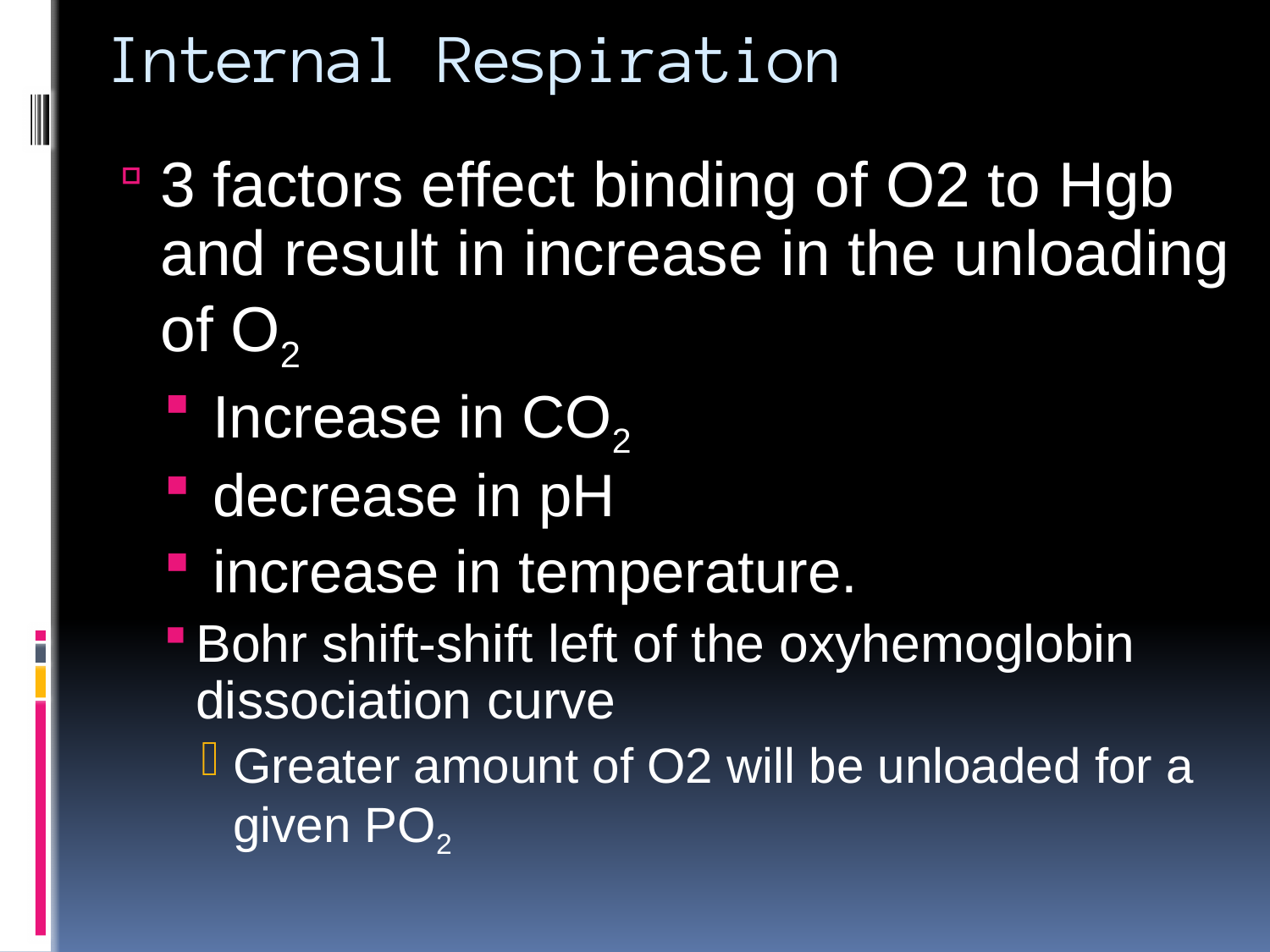

# Internal Respiration
3 factors effect binding of O2 to Hgb and result in increase in the unloading of O2
 Increase in CO2
 decrease in pH
 increase in temperature.
Bohr shift-shift left of the oxyhemoglobin dissociation curve
Greater amount of O2 will be unloaded for a given PO2